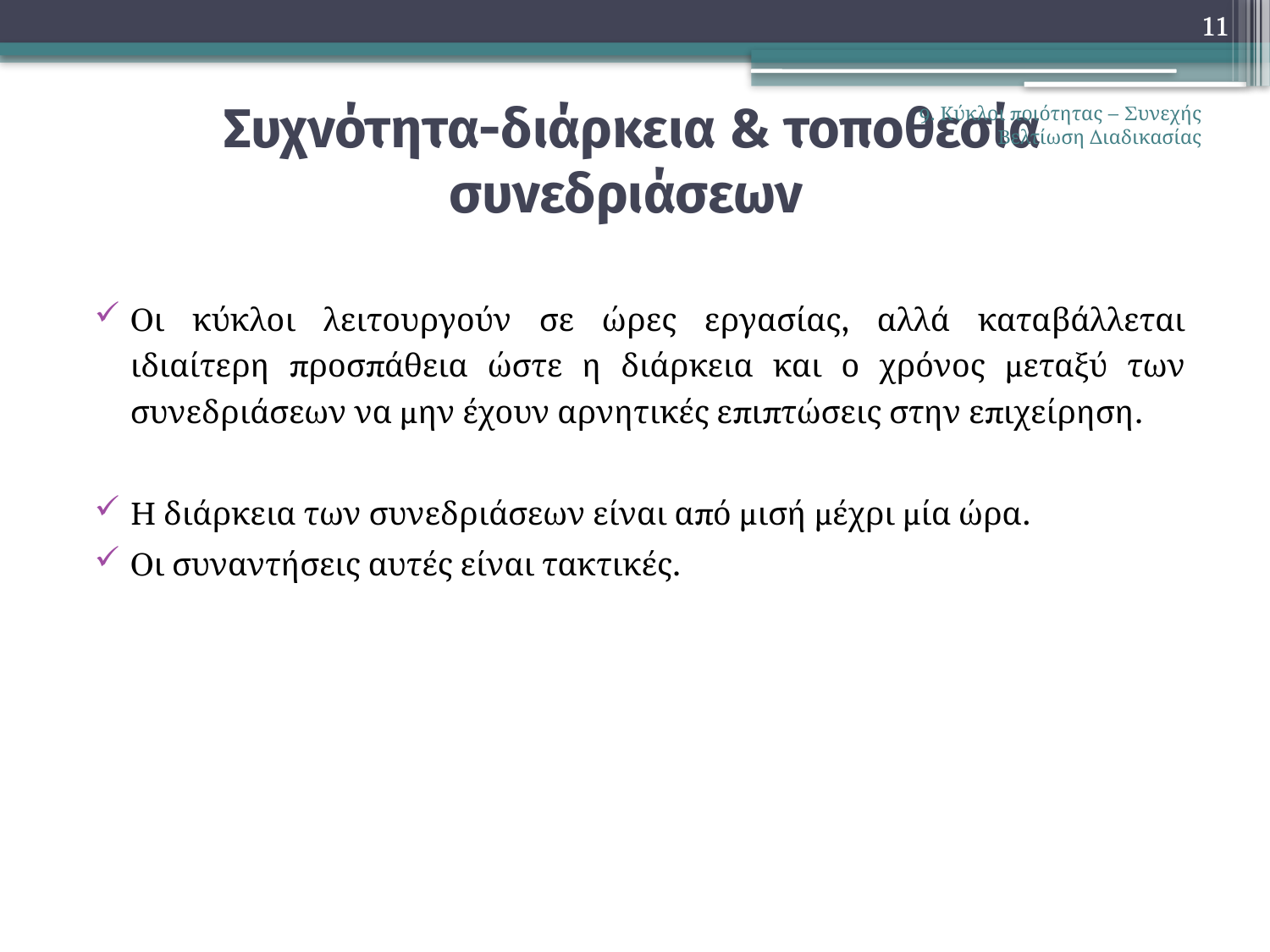

11
# Συχνότητα-διάρκεια & τοποθεσία συνεδριάσεων
9. Κύκλοι ποιότητας – Συνεχής Βελτίωση Διαδικασίας
Οι κύκλοι λειτουργούν σε ώρες εργασίας, αλλά καταβάλλεται ιδιαίτερη προσπάθεια ώστε η διάρκεια και ο χρόνος μεταξύ των συνεδριάσεων να μην έχουν αρνητικές επιπτώσεις στην επιχείρηση.

Η διάρκεια των συνεδριάσεων είναι από μισή μέχρι μία ώρα.
Οι συναντήσεις αυτές είναι τακτικές.